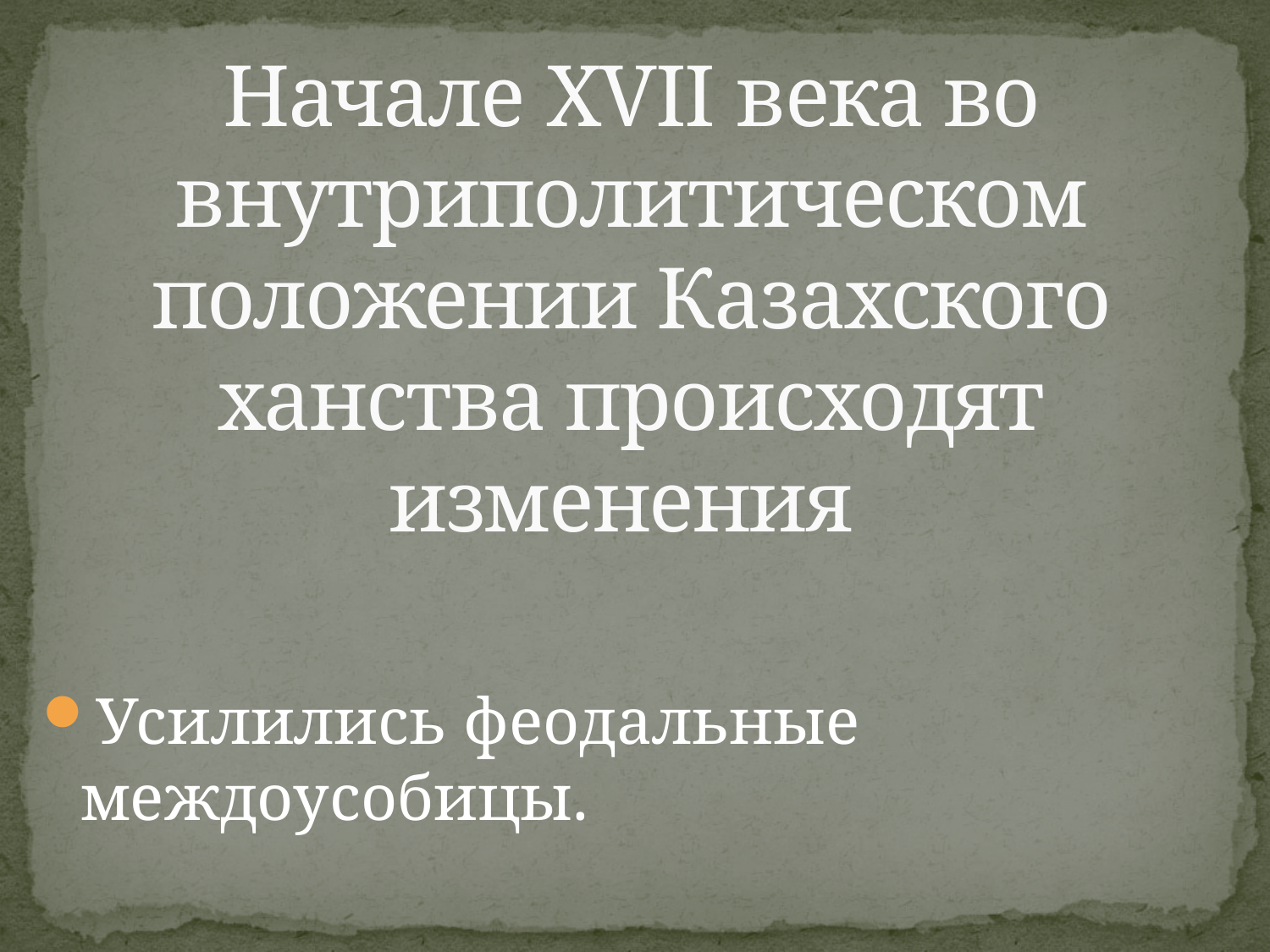

# Начале XVII века во внутриполитическом положении Казахского ханства происходят изменения
Усилились феодальные междоусобицы.